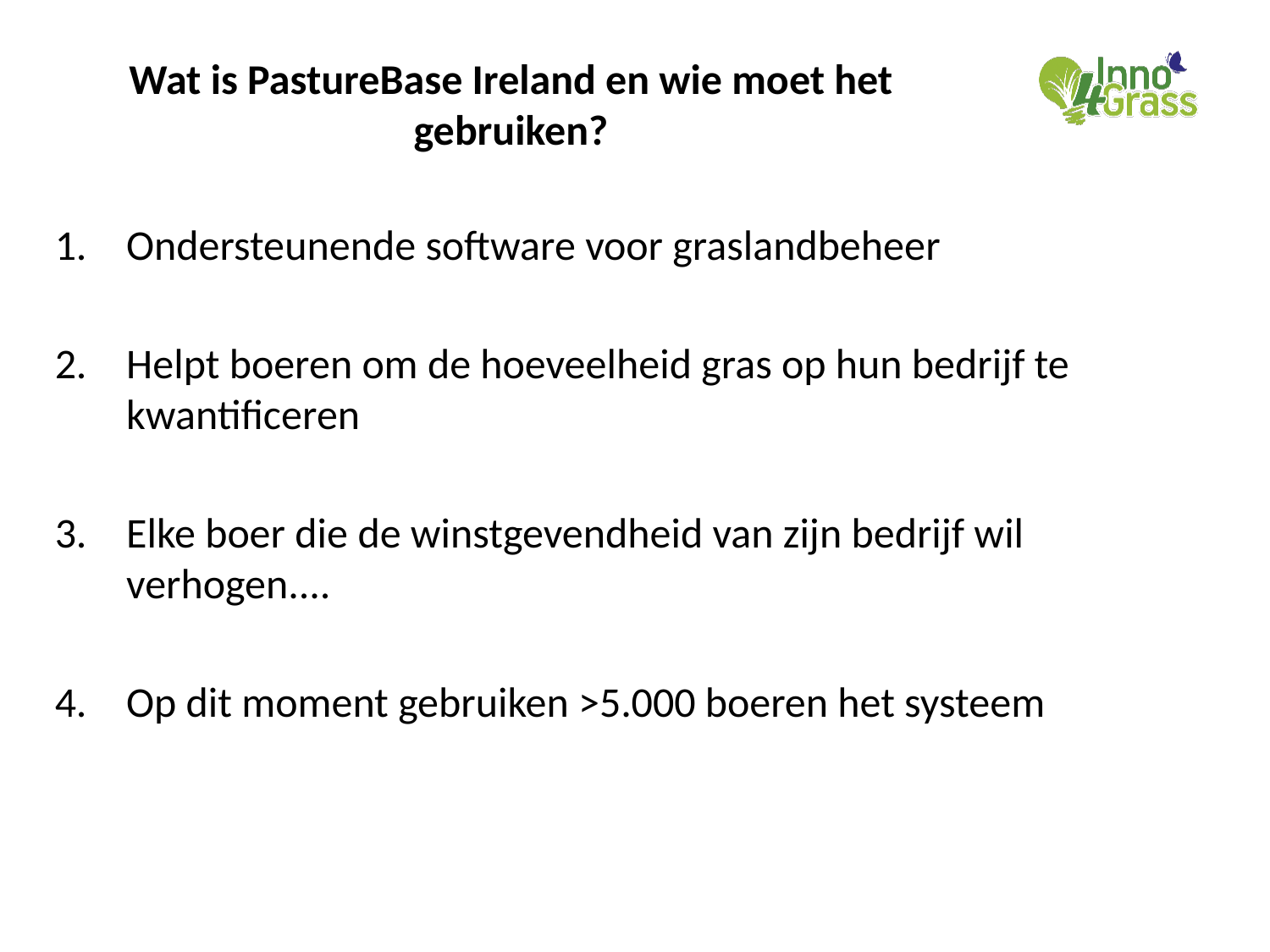

# Wat is PastureBase Ireland en wie moet het gebruiken?

Ondersteunende software voor graslandbeheer

Helpt boeren om de hoeveelheid gras op hun bedrijf te kwantificeren

Elke boer die de winstgevendheid van zijn bedrijf wil verhogen....

Op dit moment gebruiken >5.000 boeren het systeem